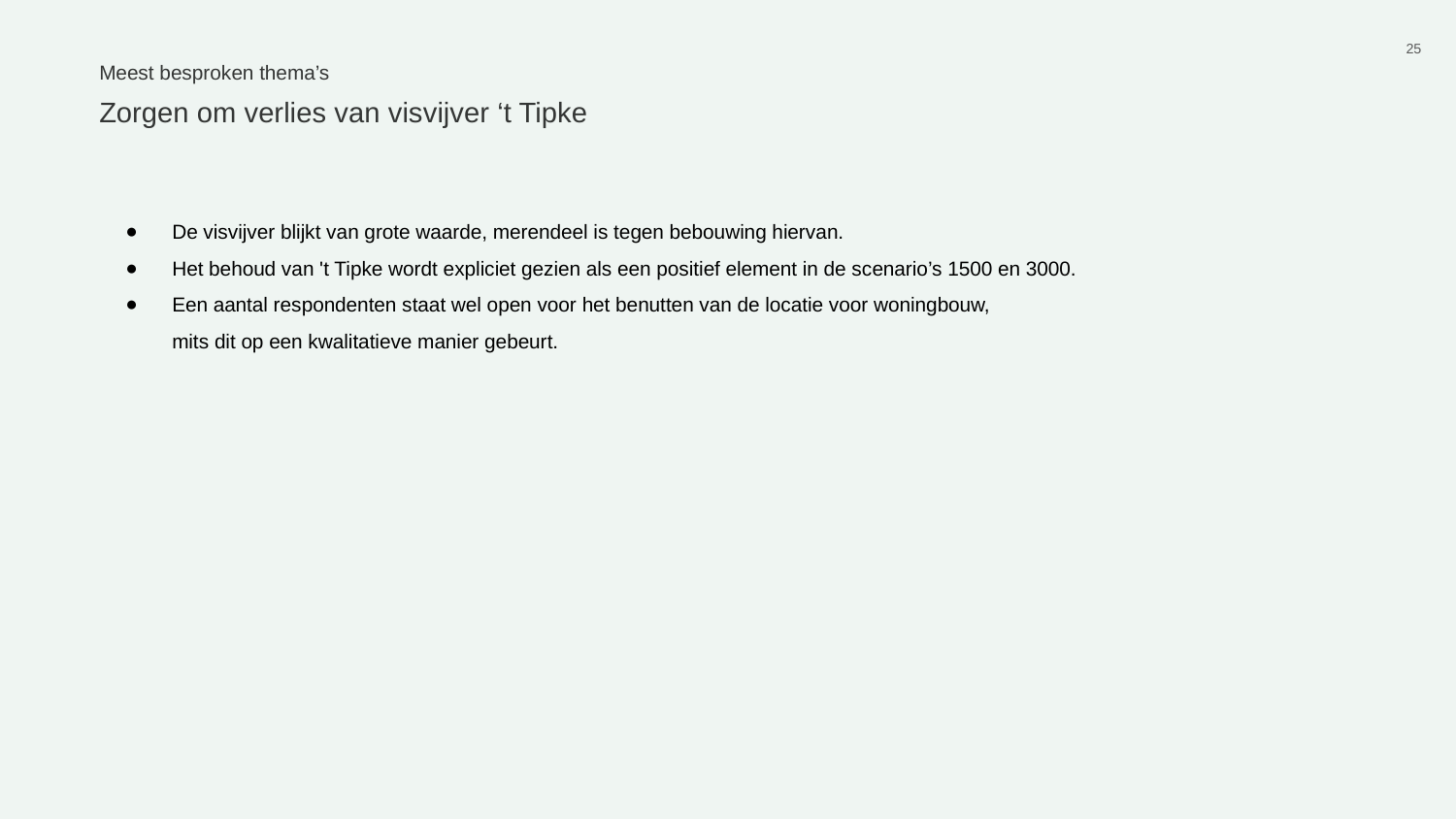

25
Meest besproken thema’s

Zorgen om verlies van visvijver ‘t Tipke

De visvijver blijkt van grote waarde, merendeel is tegen bebouwing hiervan.
Het behoud van 't Tipke wordt expliciet gezien als een positief element in de scenario’s 1500 en 3000.
Een aantal respondenten staat wel open voor het benutten van de locatie voor woningbouw,
mits dit op een kwalitatieve manier gebeurt.